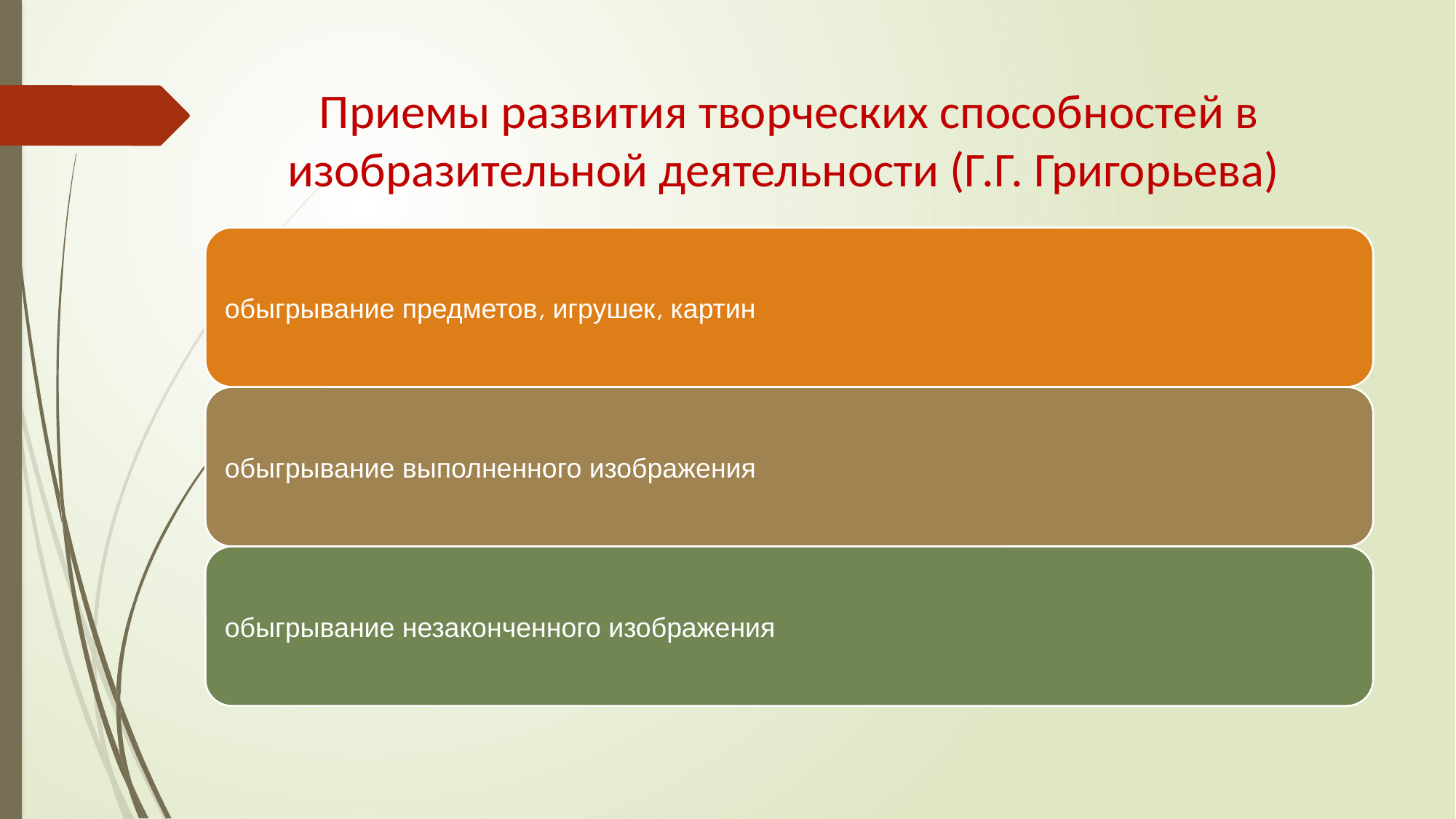

# Приемы развития творческих способностей в изобразительной деятельности (Г.Г. Григорьева)
обыгрывание предметов, игрушек, картин
обыгрывание выполненного изображения
обыгрывание незаконченного изображения